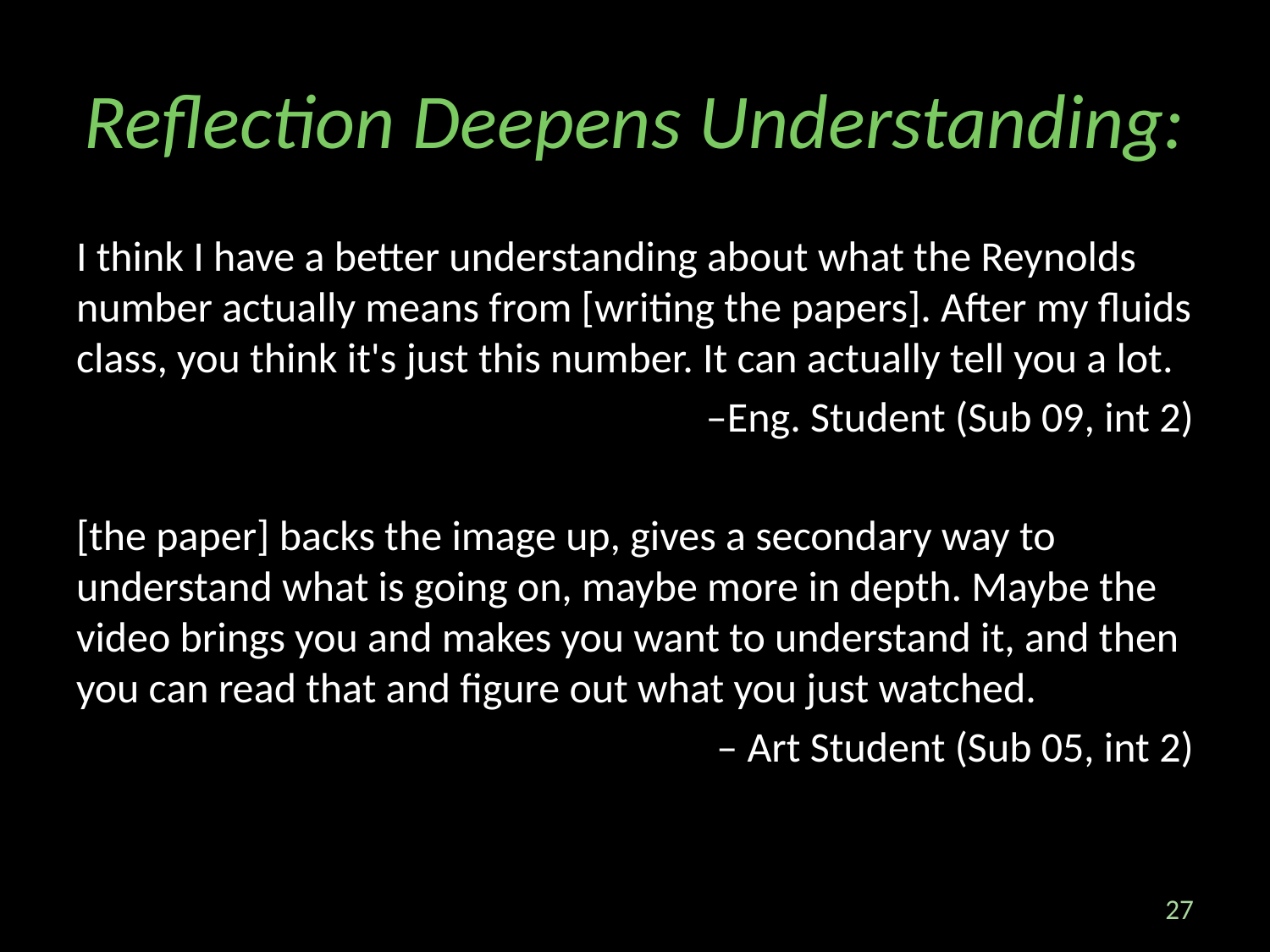

# Reflection Deepens Understanding:
I think I have a better understanding about what the Reynolds number actually means from [writing the papers]. After my fluids class, you think it's just this number. It can actually tell you a lot.
–Eng. Student (Sub 09, int 2)

[the paper] backs the image up, gives a secondary way to understand what is going on, maybe more in depth. Maybe the video brings you and makes you want to understand it, and then you can read that and figure out what you just watched.
– Art Student (Sub 05, int 2)
27